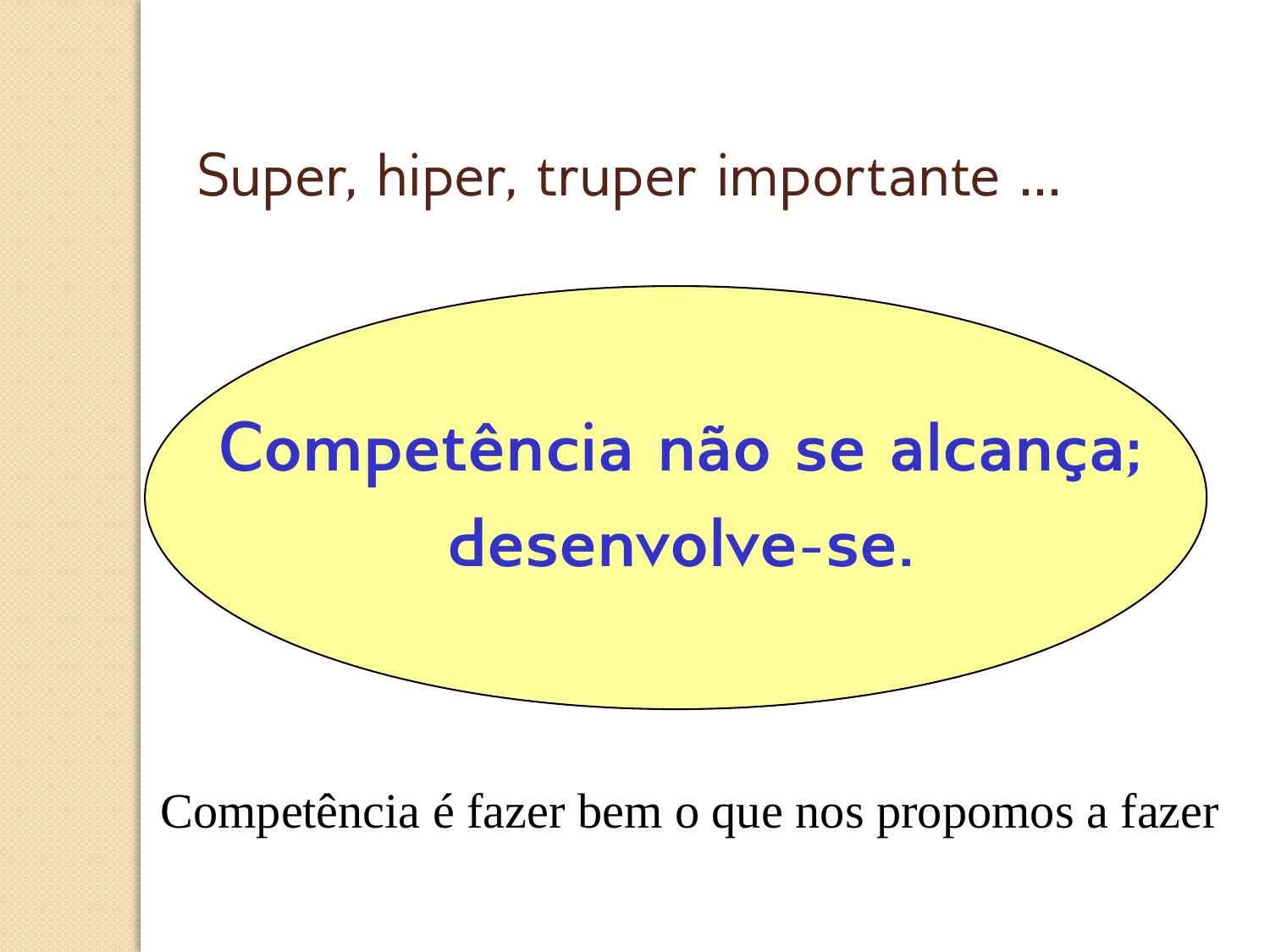

Super, hiper, truper importante …

Competência não se alcança;
desenvolve-se.
Competência é fazer bem o que nos propomos a fazer